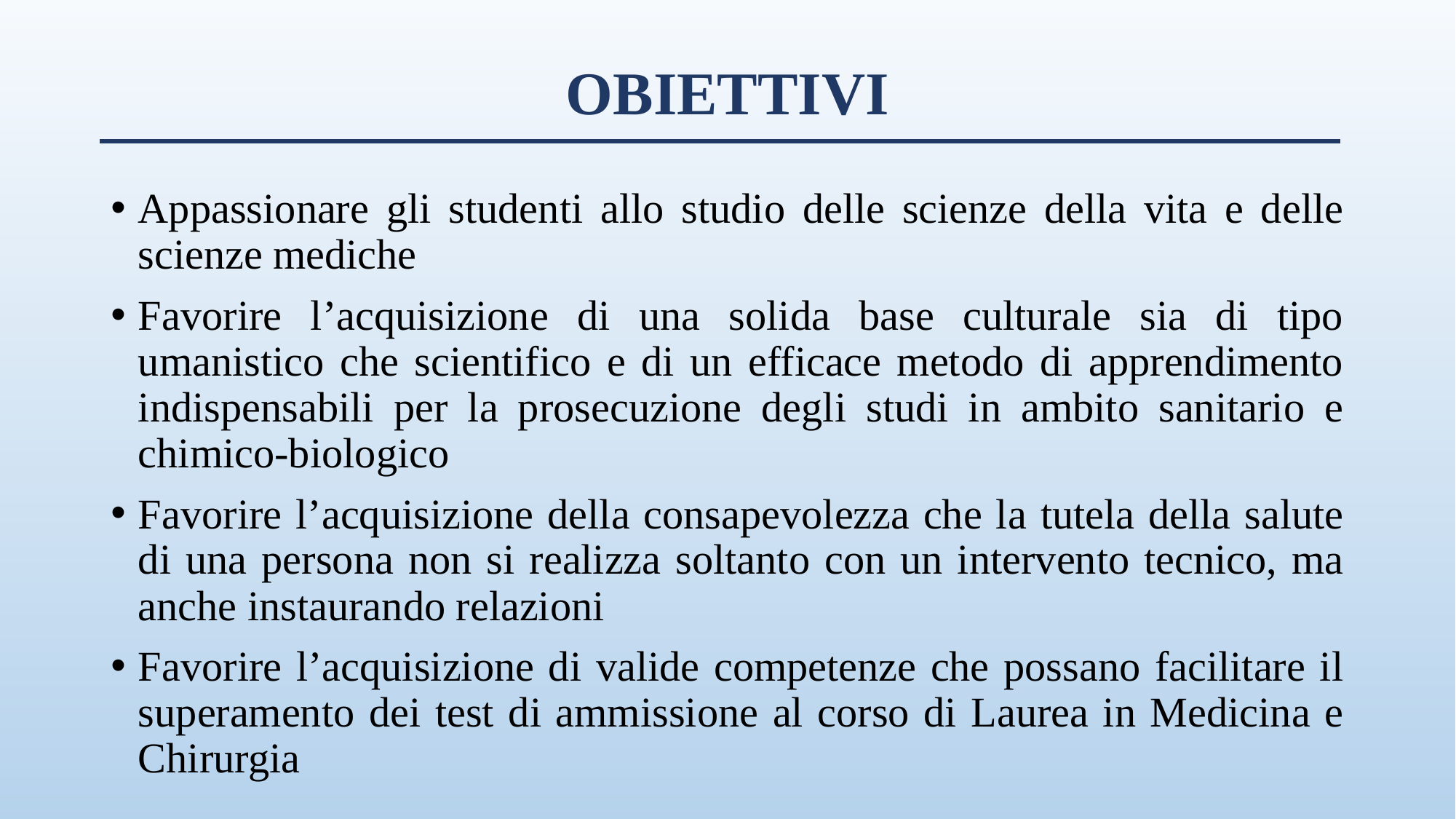

# OBIETTIVI
Appassionare gli studenti allo studio delle scienze della vita e delle scienze mediche
Favorire l’acquisizione di una solida base culturale sia di tipo umanistico che scientifico e di un efficace metodo di apprendimento indispensabili per la prosecuzione degli studi in ambito sanitario e chimico-biologico
Favorire l’acquisizione della consapevolezza che la tutela della salute di una persona non si realizza soltanto con un intervento tecnico, ma anche instaurando relazioni
Favorire l’acquisizione di valide competenze che possano facilitare il superamento dei test di ammissione al corso di Laurea in Medicina e Chirurgia